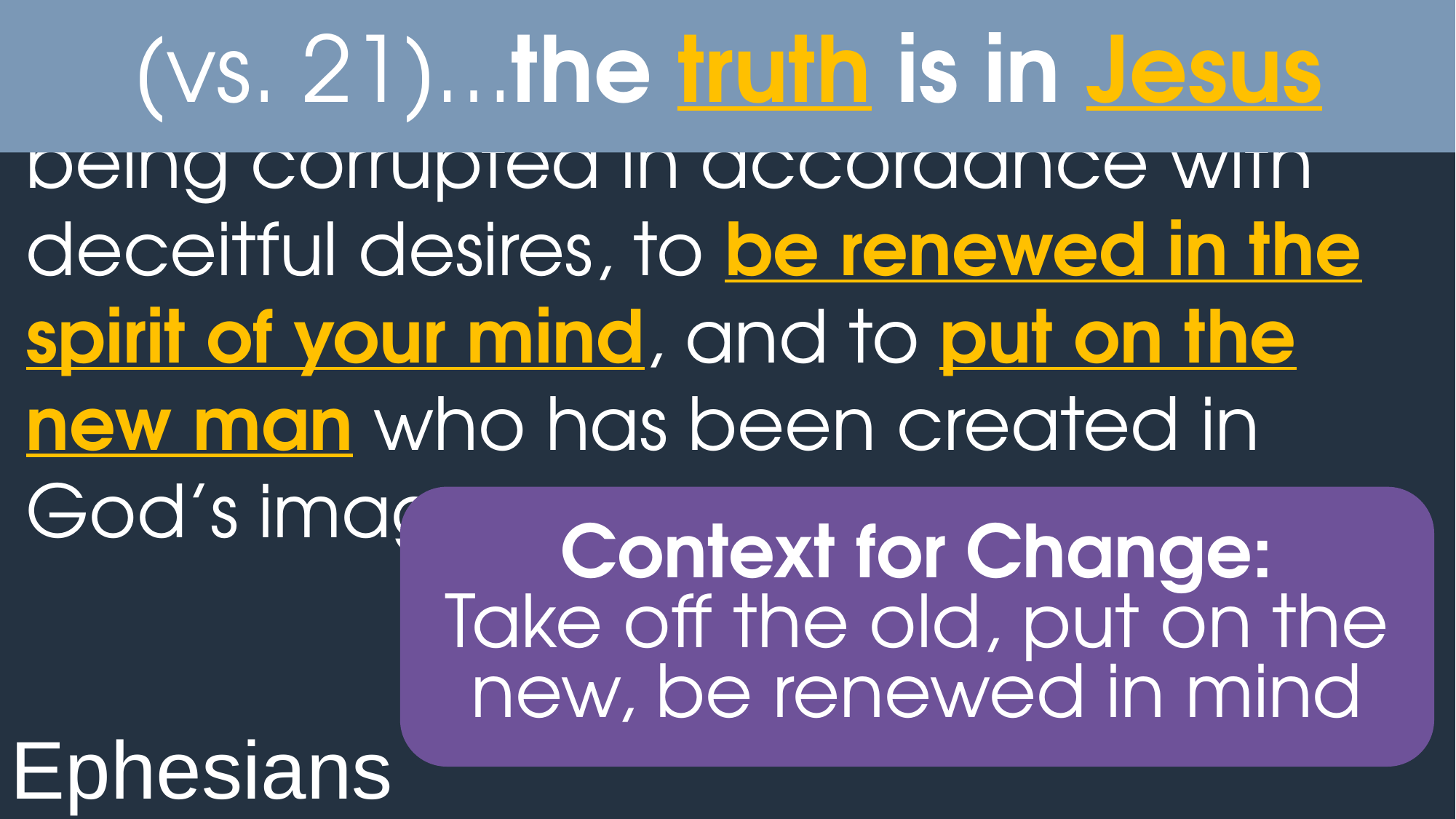

(vs. 21)…the truth is in Jesus
4:22-24…lay aside the old man who is being corrupted in accordance with deceitful desires, to be renewed in the spirit of your mind, and to put on the new man who has been created in God’s image
Context for Change:
Take off the old, put on the new, be renewed in mind
Ephesians